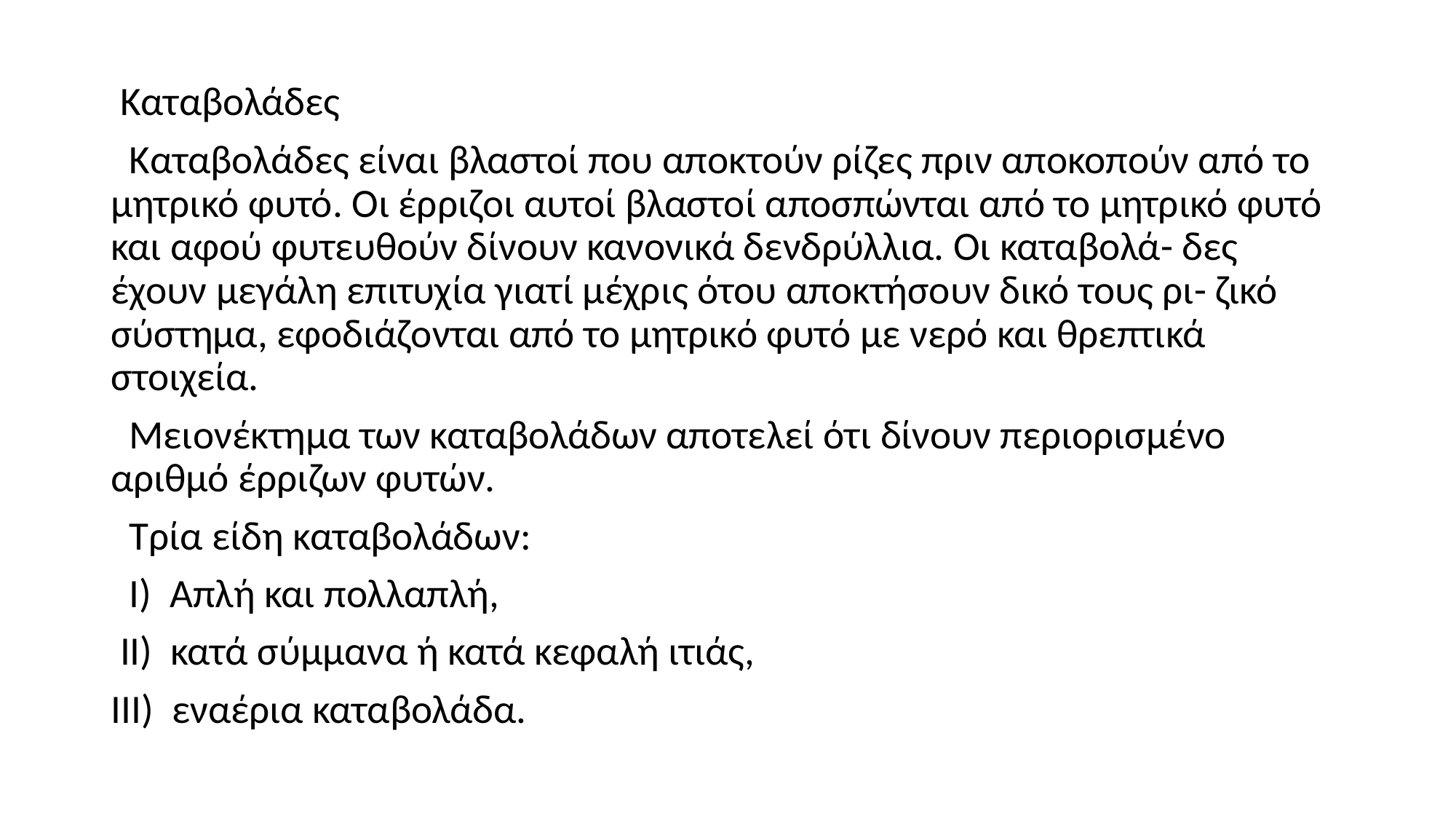

Καταβολάδες
  Καταβολάδες είναι βλαστοί που αποκτούν ρίζες πριν αποκοπούν από το μητρικό φυτό. Οι έρριζοι αυτοί βλαστοί αποσπώνται από το μητρικό φυτό και αφού φυτευθούν δίνουν κανονικά δενδρύλλια. Οι καταβολά- δες έχουν μεγάλη επιτυχία γιατί μέχρις ότου αποκτήσουν δικό τους ρι- ζικό σύστημα, εφοδιάζονται από το μητρικό φυτό με νερό και θρεπτικά στοιχεία.
  Μειονέκτημα των καταβολάδων αποτελεί ότι δίνουν περιορισμένο αριθμό έρριζων φυτών.
  Τρία είδη καταβολάδων:
  Ι)  Απλή και πολλαπλή,
 ΙΙ)  κατά σύμμανα ή κατά κεφαλή ιτιάς,
ΙΙΙ)  εναέρια καταβολάδα.